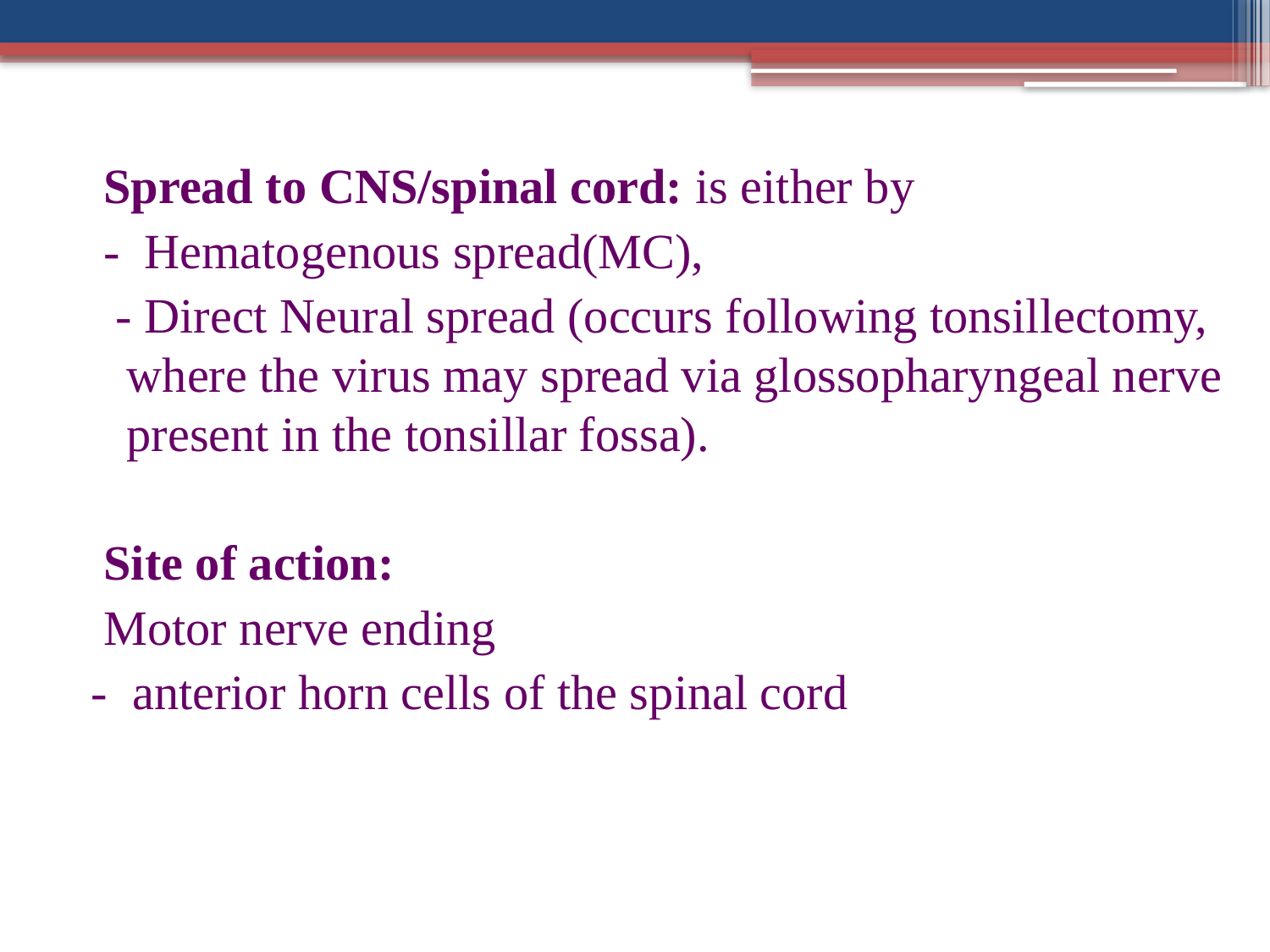

Spread to CNS/spinal cord: is either by
 -  Hematogenous spread(MC),
  - Direct Neural spread (occurs following tonsillectomy, where the virus may spread via glossopharyngeal nerve present in the tonsillar fossa).

 Site of action:
 Motor nerve ending
-  anterior horn cells of the spinal cord